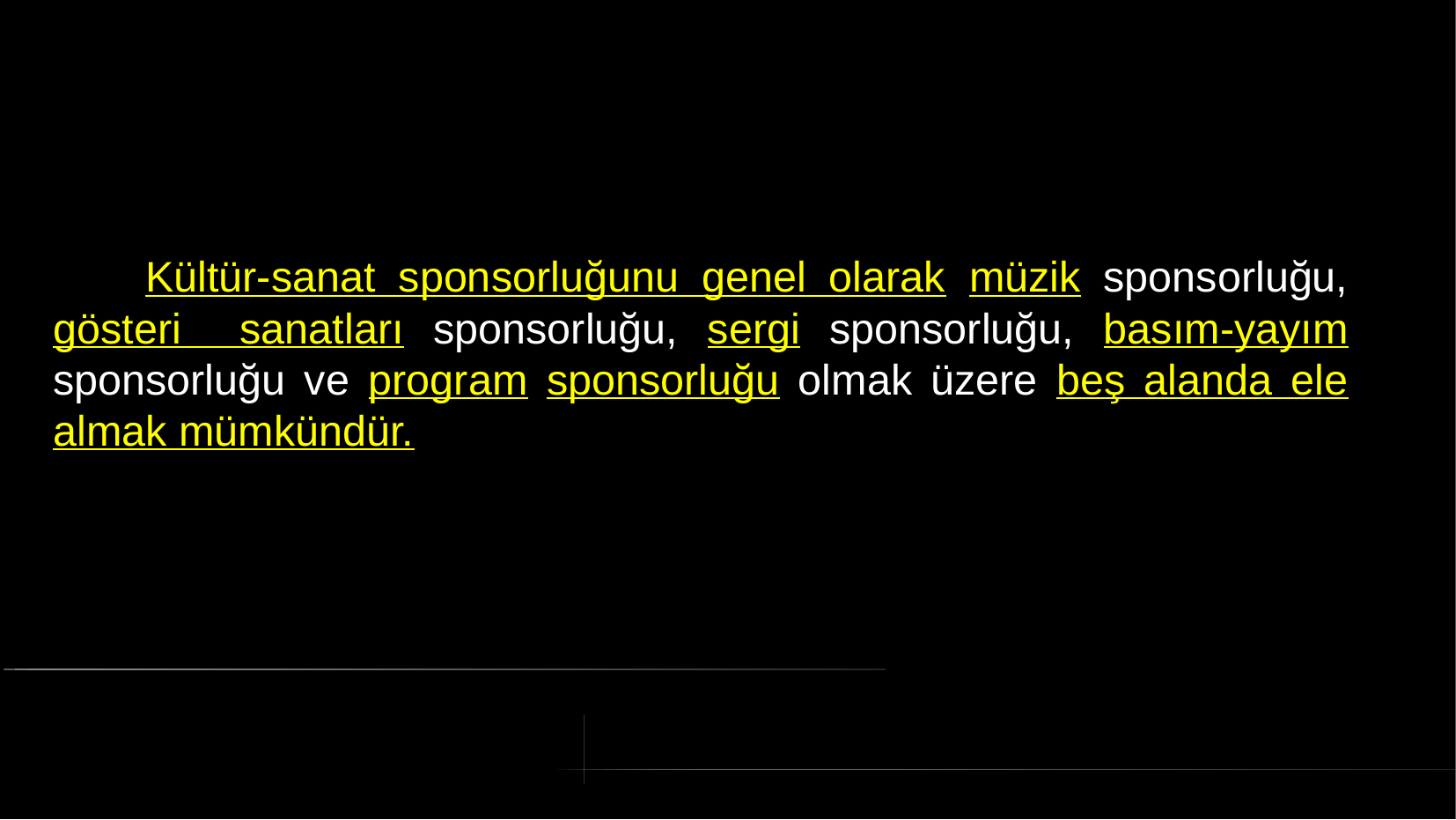

# Kültür-sanat sponsorluğunu genel olarak müzik sponsorluğu, gösteri  sanatları sponsorluğu, sergi sponsorluğu, basım-yayım sponsorluğu ve program sponsorluğu olmak üzere beş alanda ele almak mümkündür.